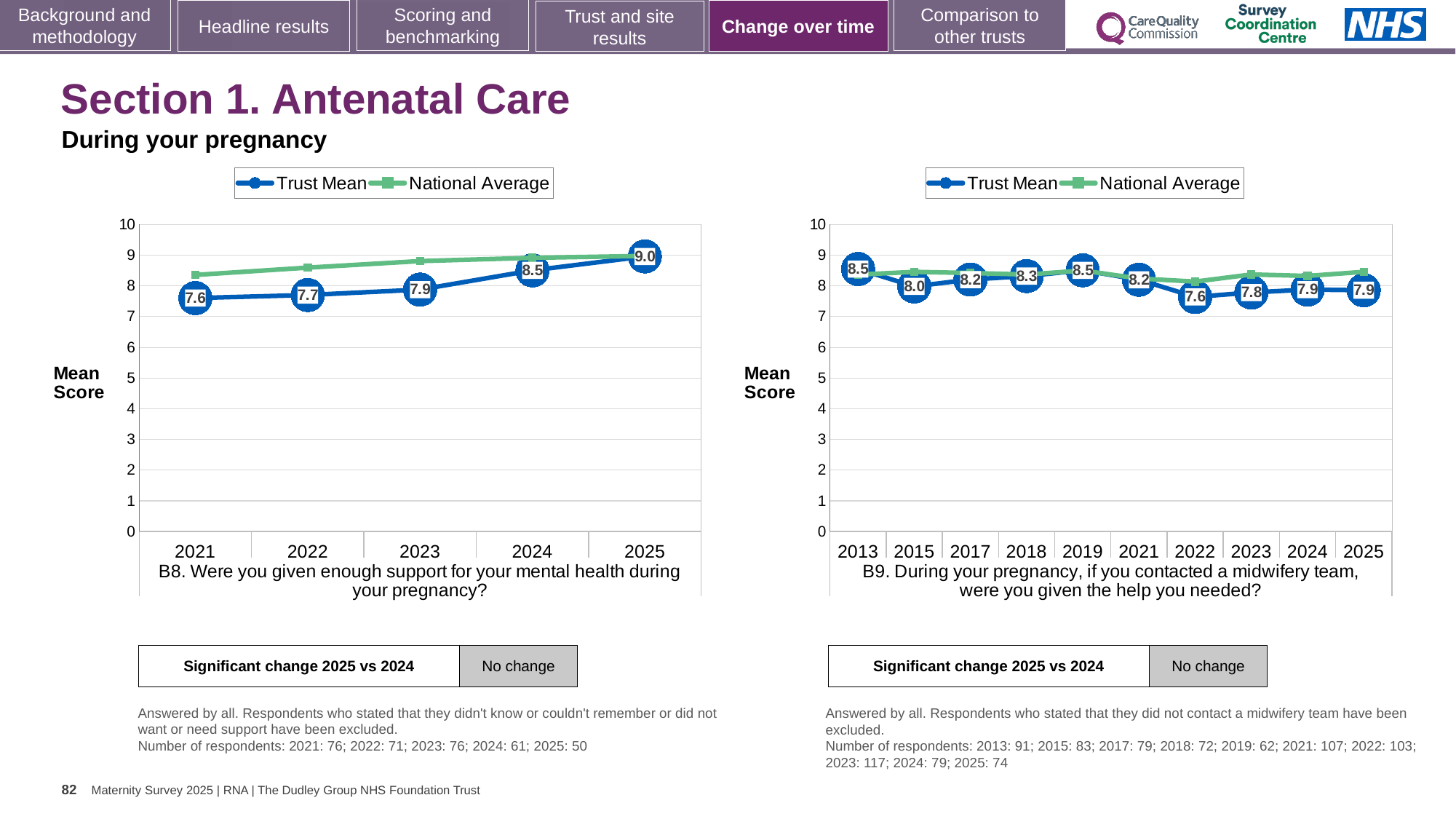

# Section 1. Antenatal Care
During your pregnancy

### Chart

| Category | Trust Mean | National Average |
|---|---|---|
| 2021 | 7.601684049796755 | 8.355702913859705 |
| 2022 | 7.701228205429627 | 8.592738230973808 |
| 2023 | 7.877818709370808 | 8.805387540209836 |
| 2024 | 8.50392429385513 | 8.911946371159571 |
| 2025 | 8.958510828212038 | 8.973624836736738 |

### Chart

| Category | Trust Mean | National Average |
|---|---|---|
| 2013 | 8.548477381454358 | 8.366630621957457 |
| 2015 | 7.982464359745591 | 8.454962425265093 |
| 2017 | 8.205209941128317 | 8.418200788701585 |
| 2018 | 8.318257400696272 | 8.368830845076582 |
| 2019 | 8.507065829576433 | 8.495927936753032 |
| 2021 | 8.199123115529938 | 8.238861430033532 |
| 2022 | 7.639805828202764 | 8.138291133359761 |
| 2023 | 7.784468579175678 | 8.369775290466988 |
| 2024 | 7.879285172502834 | 8.322964255294067 |
| 2025 | 7.856620906648984 | 8.455309581557946 |
| Significant change 2025 vs 2024 | No change |
| --- | --- |
| Significant change 2025 vs 2024 | No change |
| --- | --- |
Answered by all. Respondents who stated that they didn't know or couldn't remember or did not want or need support have been excluded.
Number of respondents: 2021: 76; 2022: 71; 2023: 76; 2024: 61; 2025: 50
Answered by all. Respondents who stated that they did not contact a midwifery team have been excluded.
Number of respondents: 2013: 91; 2015: 83; 2017: 79; 2018: 72; 2019: 62; 2021: 107; 2022: 103; 2023: 117; 2024: 79; 2025: 74
82